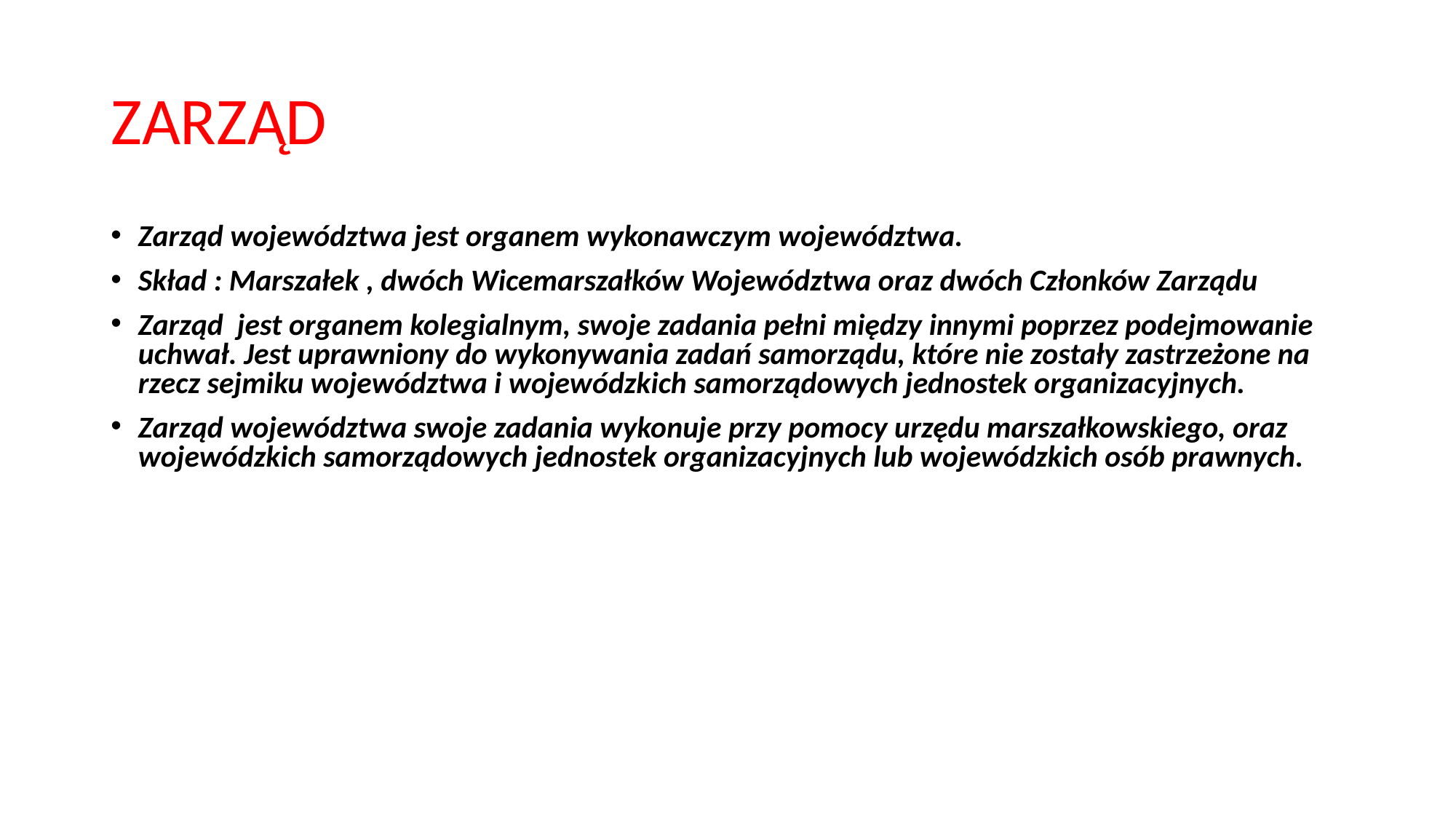

# ZARZĄD
Zarząd województwa jest organem wykonawczym województwa.
Skład : Marszałek , dwóch Wicemarszałków Województwa oraz dwóch Członków Zarządu
Zarząd  jest organem kolegialnym, swoje zadania pełni między innymi poprzez podejmowanie uchwał. Jest uprawniony do wykonywania zadań samorządu, które nie zostały zastrzeżone na rzecz sejmiku województwa i wojewódzkich samorządowych jednostek organizacyjnych.
Zarząd województwa swoje zadania wykonuje przy pomocy urzędu marszałkowskiego, oraz wojewódzkich samorządowych jednostek organizacyjnych lub wojewódzkich osób prawnych.